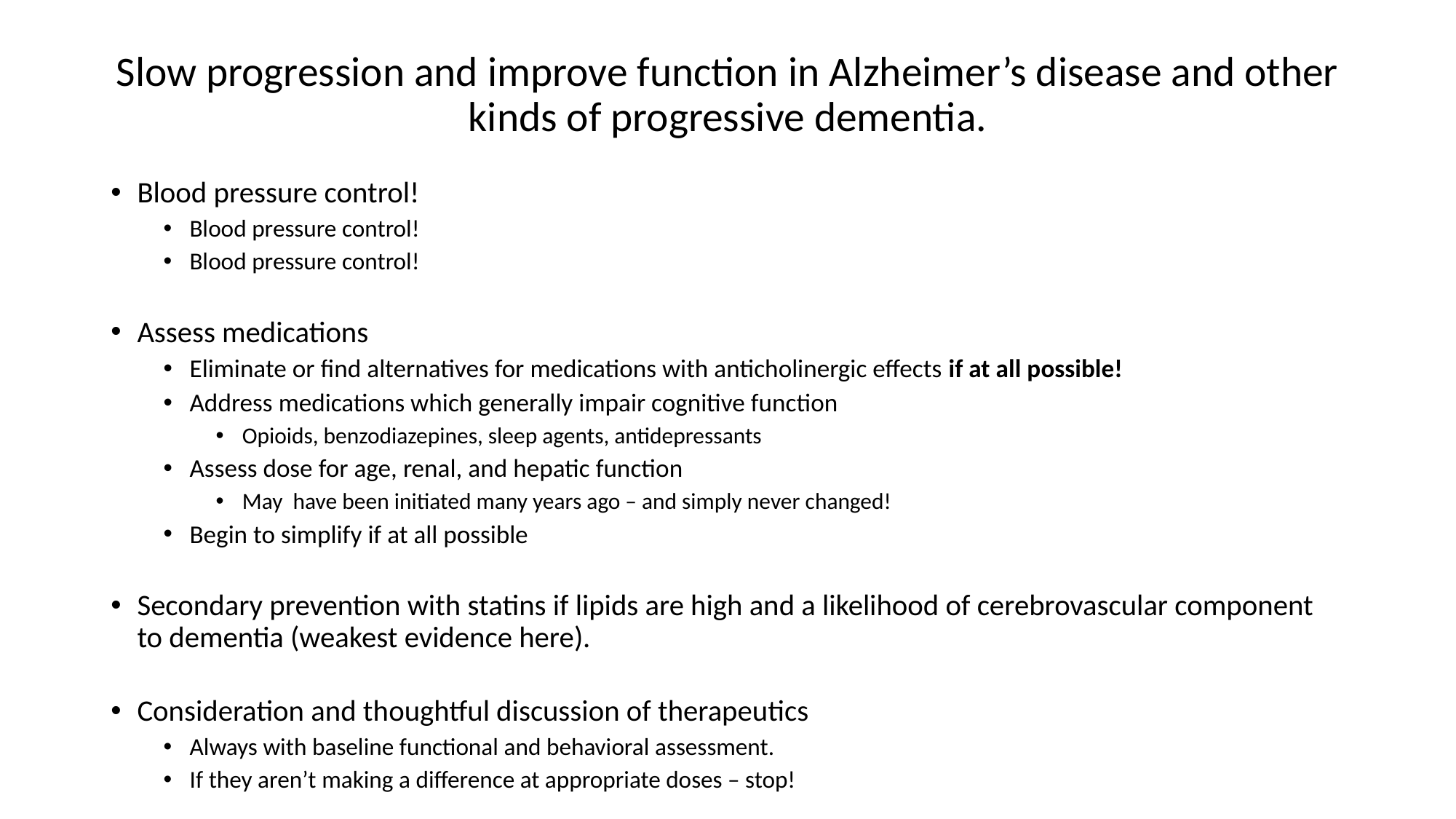

# Slow progression and improve function in Alzheimer’s disease and other kinds of progressive dementia.
Blood pressure control!
Blood pressure control!
Blood pressure control!

Assess medications
Eliminate or find alternatives for medications with anticholinergic effects if at all possible!
Address medications which generally impair cognitive function
Opioids, benzodiazepines, sleep agents, antidepressants
Assess dose for age, renal, and hepatic function
May  have been initiated many years ago – and simply never changed!
Begin to simplify if at all possible

Secondary prevention with statins if lipids are high and a likelihood of cerebrovascular component to dementia (weakest evidence here).

Consideration and thoughtful discussion of therapeutics
Always with baseline functional and behavioral assessment.
If they aren’t making a difference at appropriate doses – stop!